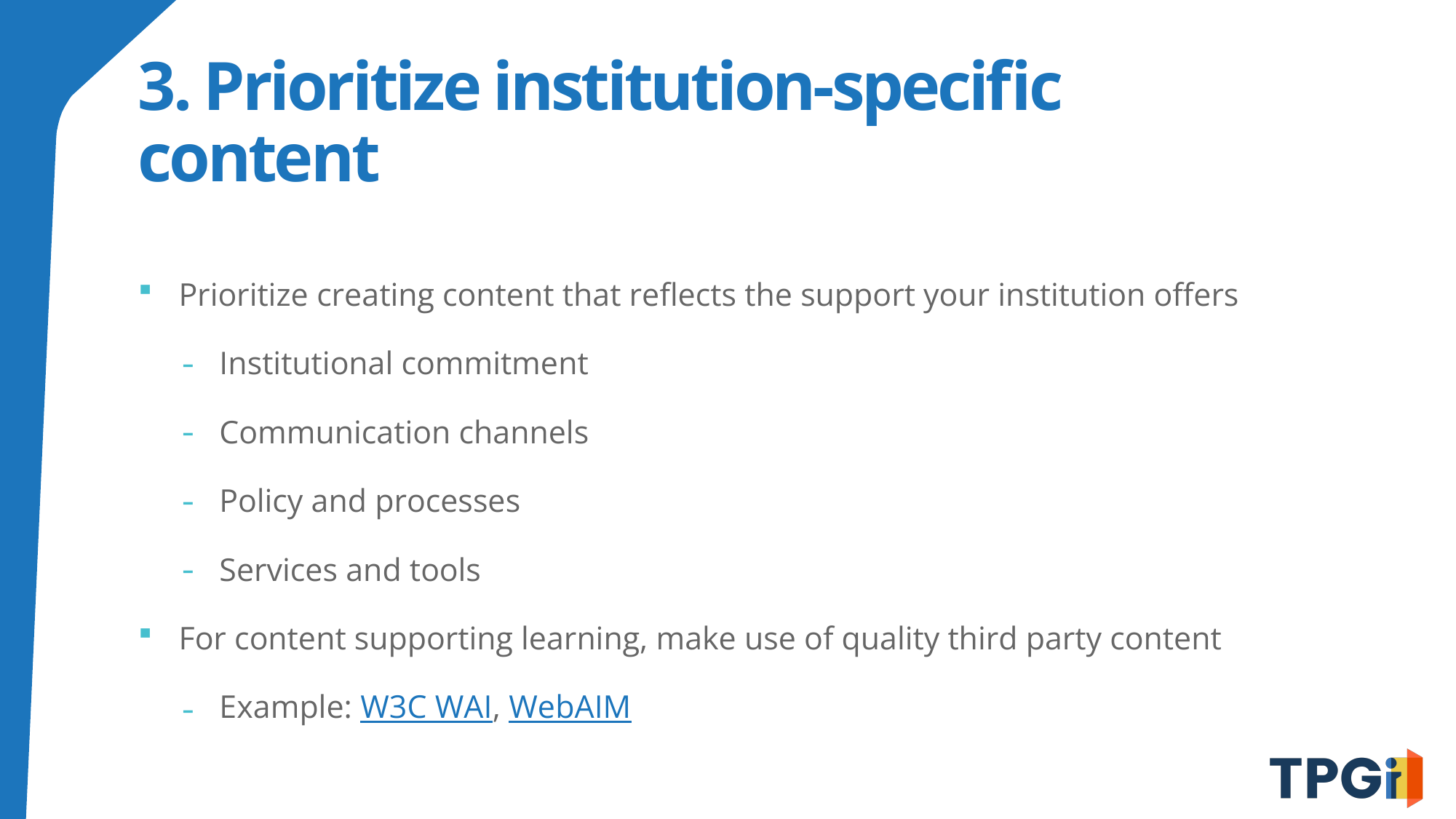

# 3. Prioritize institution-specific content
Prioritize creating content that reflects the support your institution offers
Institutional commitment
Communication channels
Policy and processes
Services and tools
For content supporting learning, make use of quality third party content
Example: W3C WAI, WebAIM